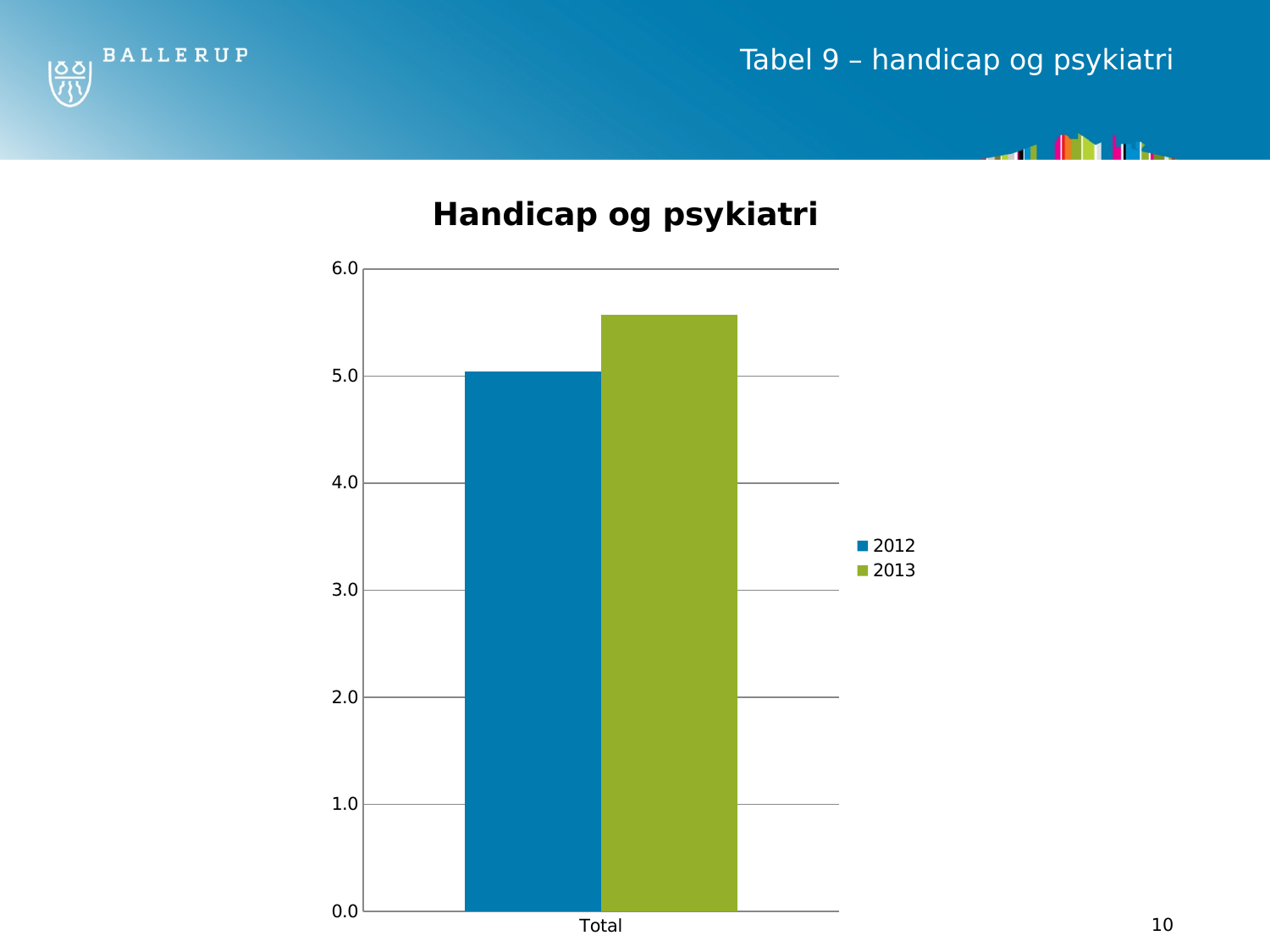

# Tabel 9 – handicap og psykiatri

### Chart: Handicap og psykiatri

| Category | 2012 | 2013 |
|---|---|---|
| Total | 5.043175314917399 | 5.576106454085604 |
10